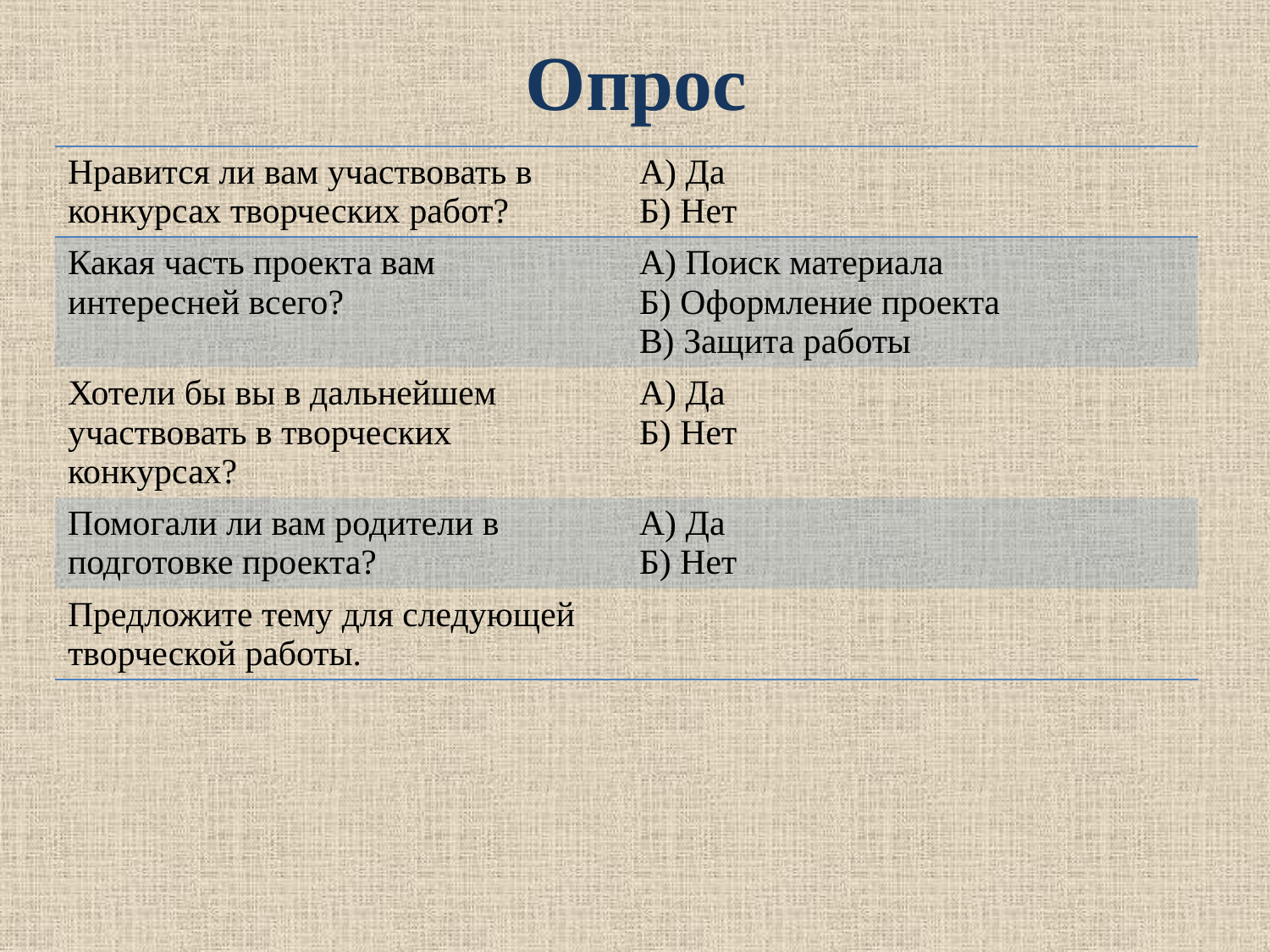

# Опрос
| Нравится ли вам участвовать в конкурсах творческих работ? | А) Да Б) Нет |
| --- | --- |
| Какая часть проекта вам интересней всего? | А) Поиск материала Б) Оформление проекта В) Защита работы |
| Хотели бы вы в дальнейшем участвовать в творческих конкурсах? | А) Да Б) Нет |
| Помогали ли вам родители в подготовке проекта? | А) Да Б) Нет |
| Предложите тему для следующей творческой работы. |  |